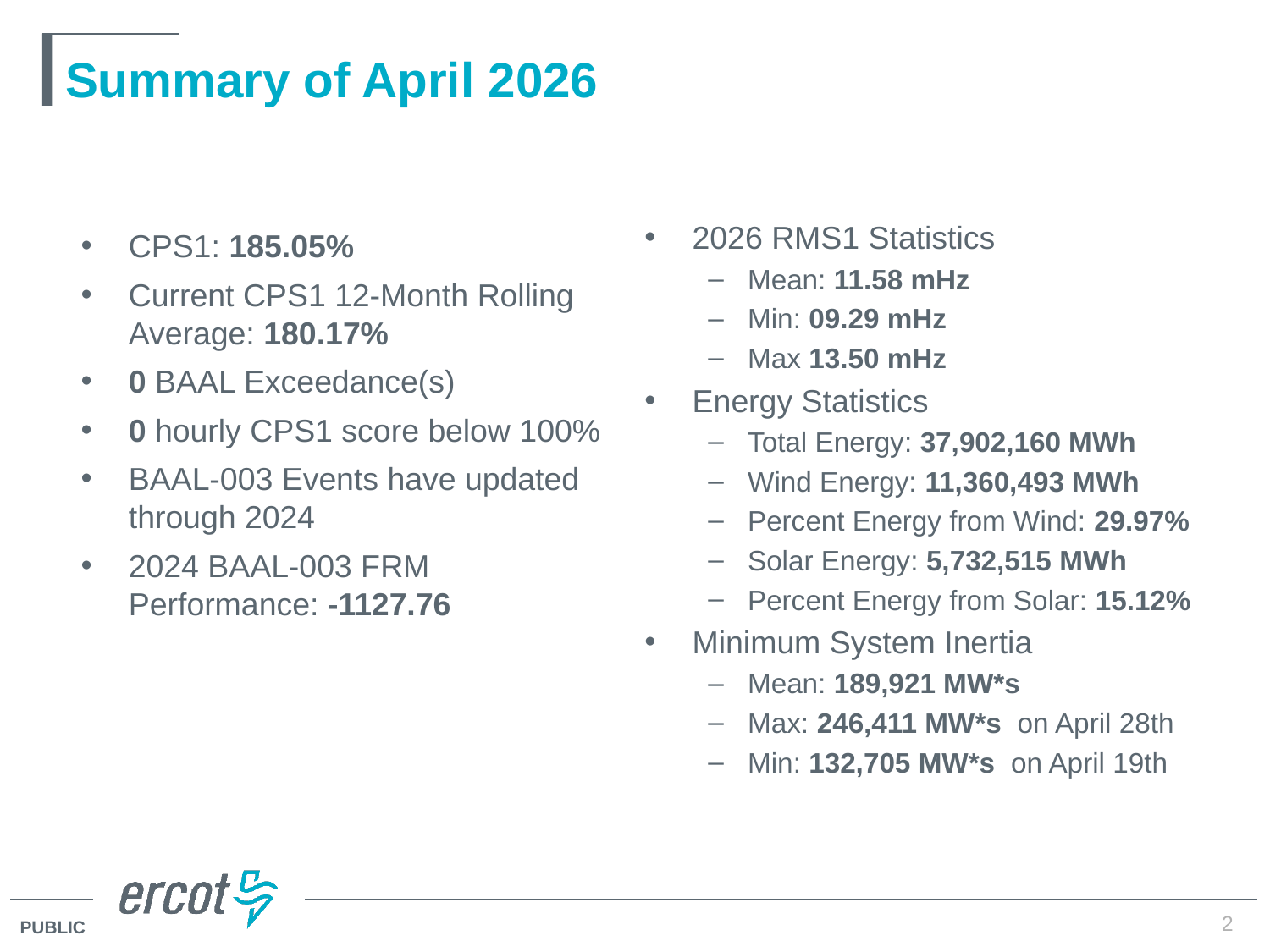

# Summary of April 2026
2026 RMS1 Statistics
Mean: 11.58 mHz
Min: 09.29 mHz
Max 13.50 mHz
Energy Statistics
Total Energy: 37,902,160 MWh
Wind Energy: 11,360,493 MWh
Percent Energy from Wind: 29.97%
Solar Energy: 5,732,515 MWh
Percent Energy from Solar: 15.12%
Minimum System Inertia
Mean: 189,921 MW*s
Max: 246,411 MW*s  on April 28th
Min: 132,705 MW*s  on April 19th

CPS1: 185.05%
Current CPS1 12-Month Rolling Average: 180.17%
0 BAAL Exceedance(s)
0 hourly CPS1 score below 100%
BAAL-003 Events have updated through 2024
2024 BAAL-003 FRM Performance: -1127.76

2